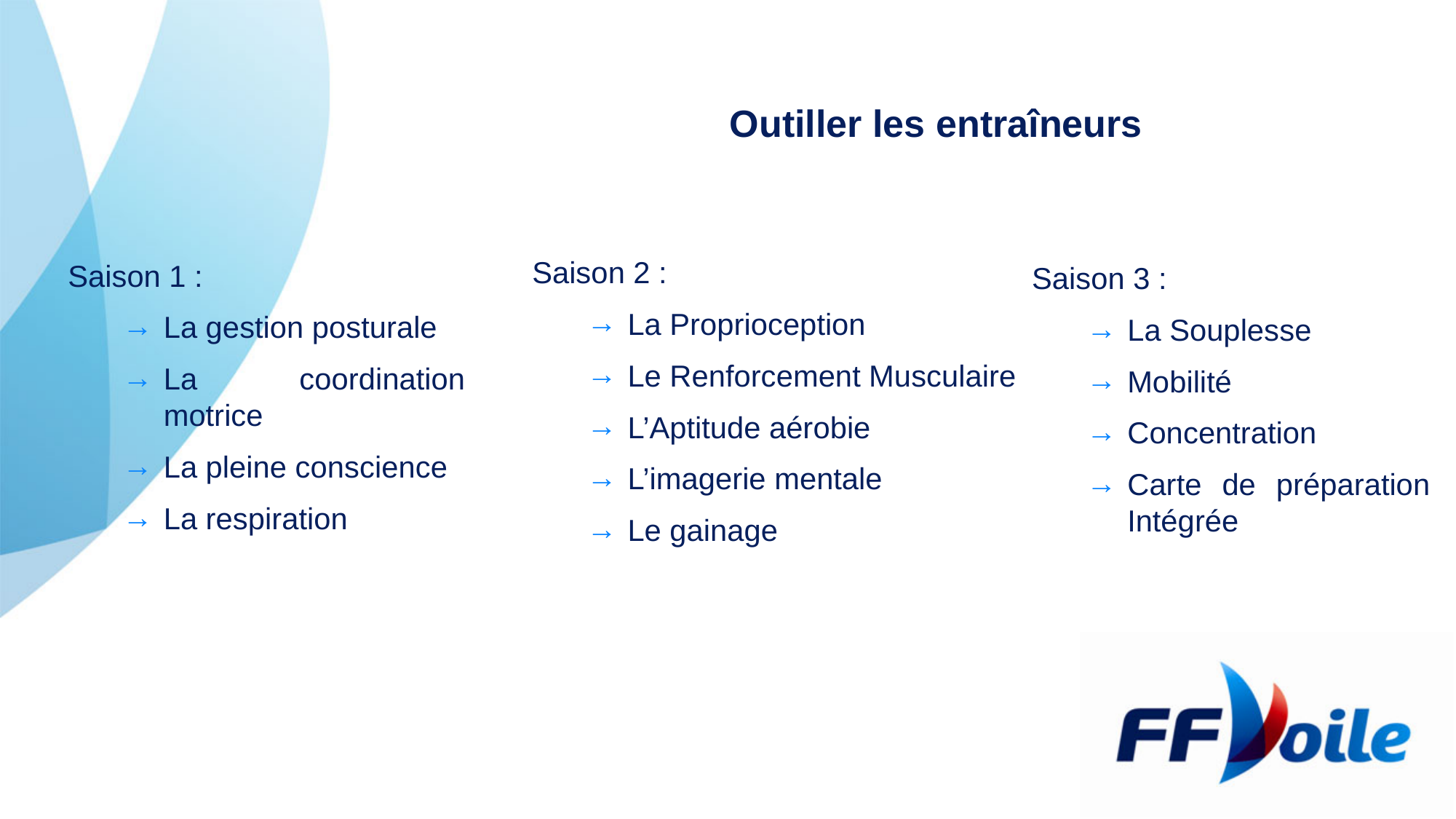

Outiller les entraîneurs
Saison 2 :
La Proprioception
Le Renforcement Musculaire
L’Aptitude aérobie
L’imagerie mentale
Le gainage
Saison 1 :
La gestion posturale
La coordination motrice
La pleine conscience
La respiration
Saison 3 :
La Souplesse
Mobilité
Concentration
Carte de préparation Intégrée